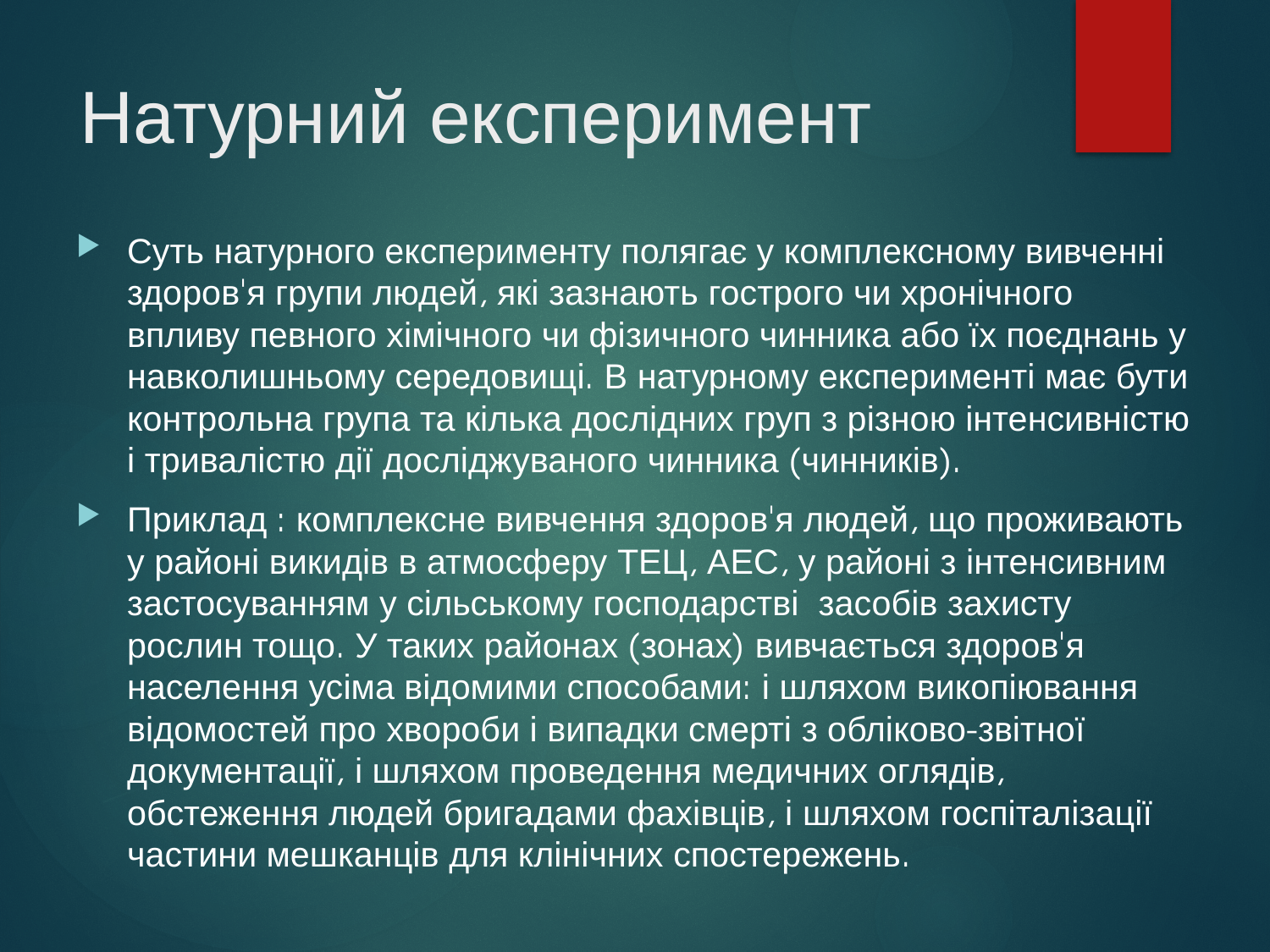

# Натурний експеримент
Суть натурного експерименту полягає у комплексному вивченні здоров'я групи людей, які зазнають гострого чи хронічного впливу певного хімічного чи фізичного чинника або їх поєднань у навколишньому середовищі. В натурному експерименті має бути контрольна група та кілька дослідних груп з різною інтенсивністю і тривалістю дії досліджуваного чинника (чинників).
Приклад : комплексне вивчення здоров'я людей, що проживають у районі викидів в атмосферу ТЕЦ, АЕС, у районі з інтенсивним застосуванням у сільському господарстві  засобів захисту рослин тощо. У таких районах (зонах) вивчається здоров'я населення усіма відомими способами: і шляхом викопіювання відомостей про хвороби і випадки смерті з обліково-звітної документації, і шляхом проведення медичних оглядів, обстеження людей бригадами фахівців, і шляхом госпіталізації частини мешканців для клінічних спостережень.